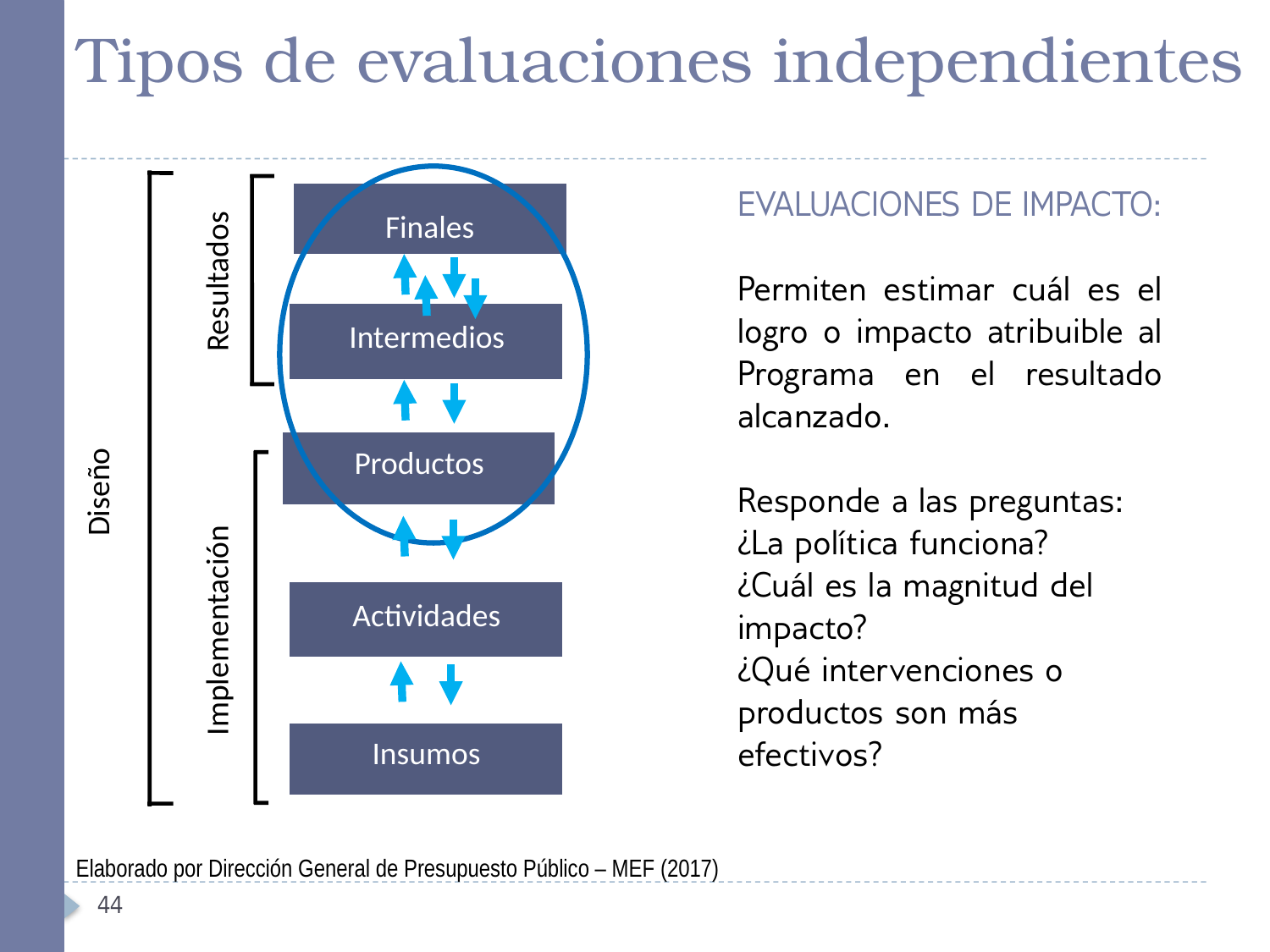

# Tipos de evaluaciones independientes

EVALUACIONES DE IMPACTO:

Permiten estimar cuál es el logro o impacto atribuible al Programa en el resultado alcanzado.

Responde a las preguntas:
¿La política funciona?
¿Cuál es la magnitud del impacto?
¿Qué intervenciones o productos son más efectivos?

Finales

Resultados

Intermedios

Productos

Diseño

Actividades
Implementación

Insumos
Elaborado por Dirección General de Presupuesto Público – MEF (2017)
44